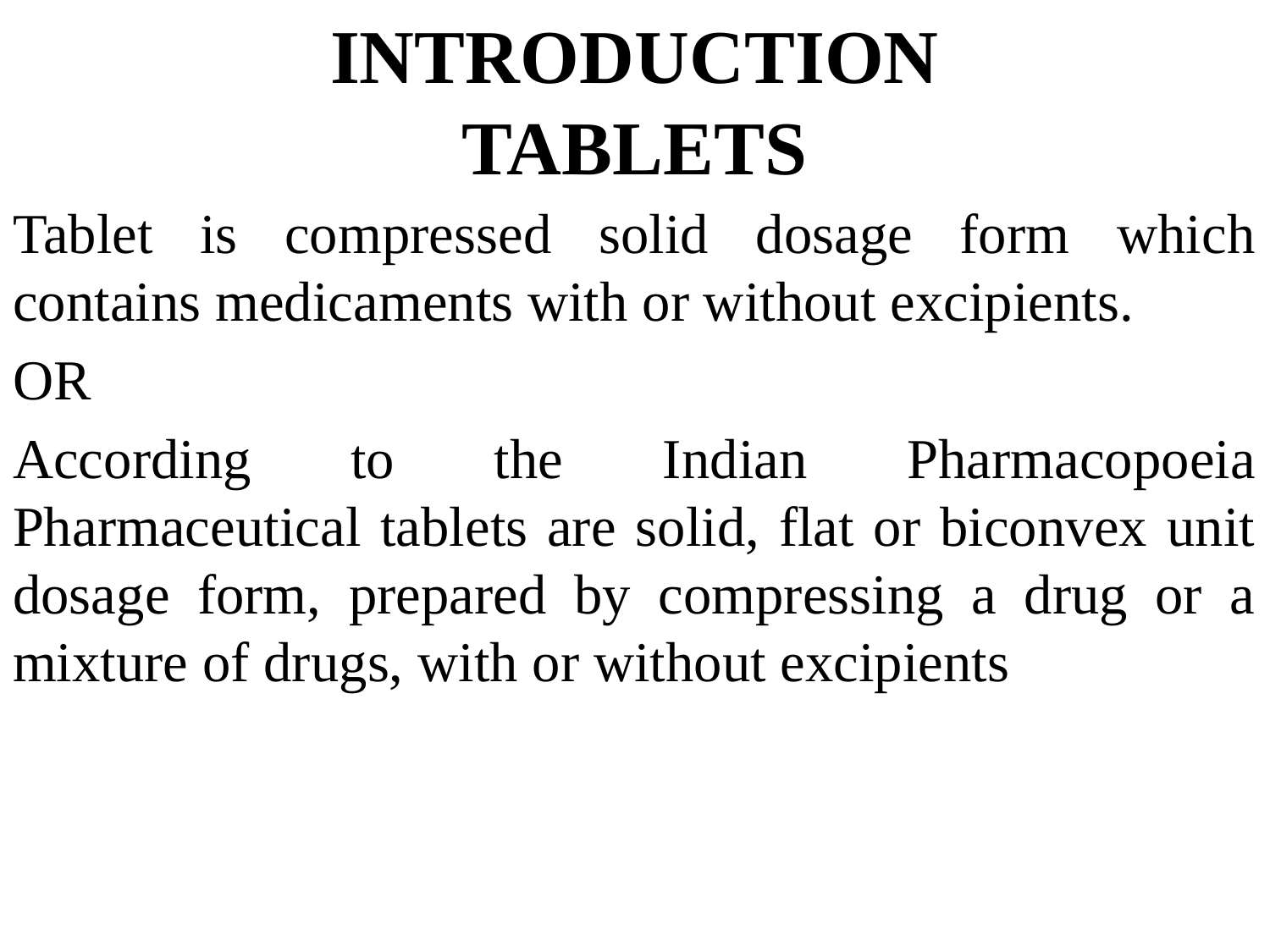

# INTRODUCTION TABLETS
Tablet is compressed solid dosage form which contains medicaments with or without excipients.
OR
According to the Indian Pharmacopoeia Pharmaceutical tablets are solid, flat or biconvex unit dosage form, prepared by compressing a drug or a mixture of drugs, with or without excipients